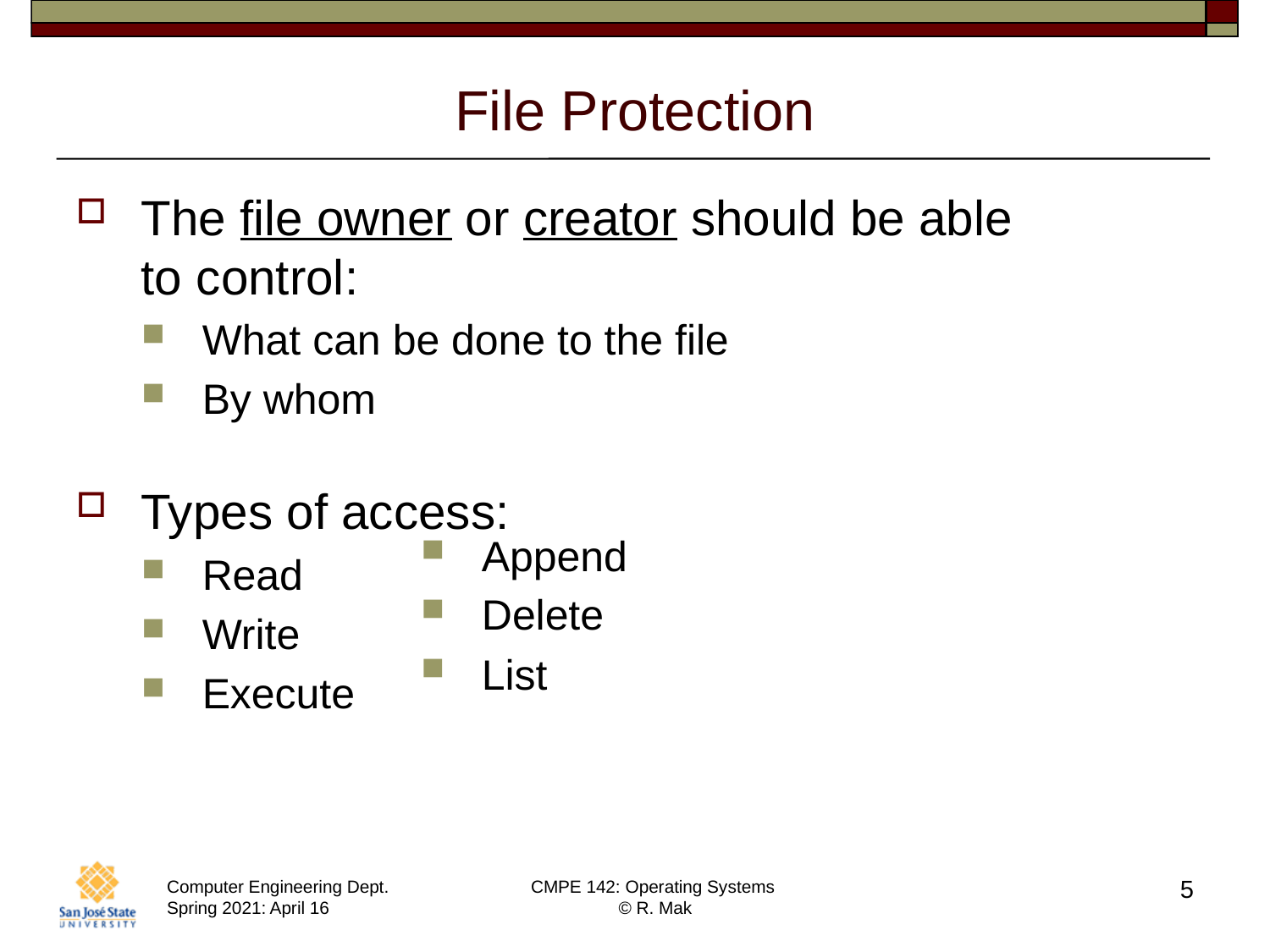

# File Protection
The file owner or creator should be able
to control:
What can be done to the file
By whom

Types of access:
Read
Write
Execute
Append
Delete
List
5